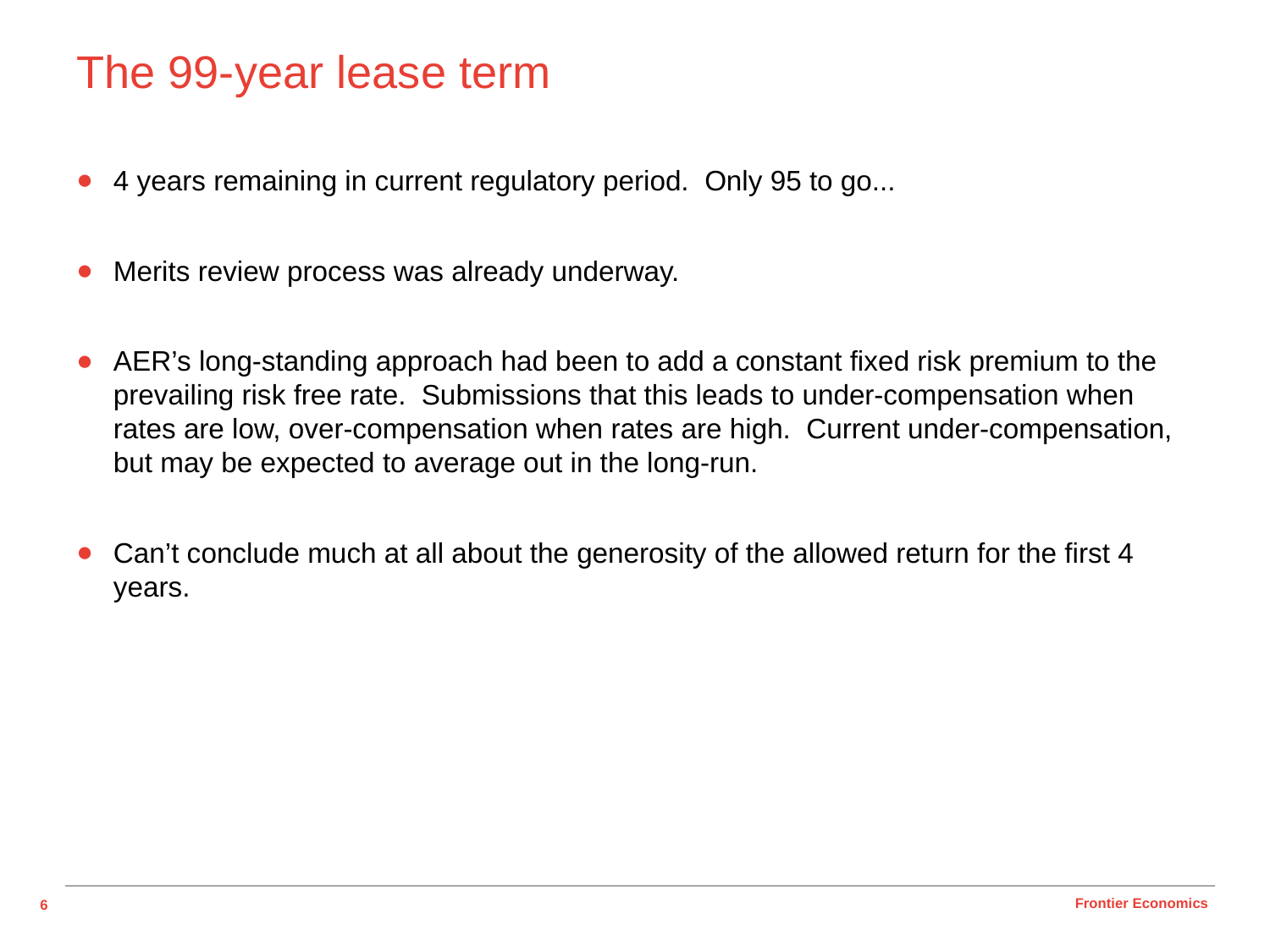

# The 99-year lease term
4 years remaining in current regulatory period.  Only 95 to go...

Merits review process was already underway.

AER’s long-standing approach had been to add a constant fixed risk premium to the prevailing risk free rate.  Submissions that this leads to under-compensation when rates are low, over-compensation when rates are high.  Current under-compensation, but may be expected to average out in the long-run.

Can’t conclude much at all about the generosity of the allowed return for the first 4 years.